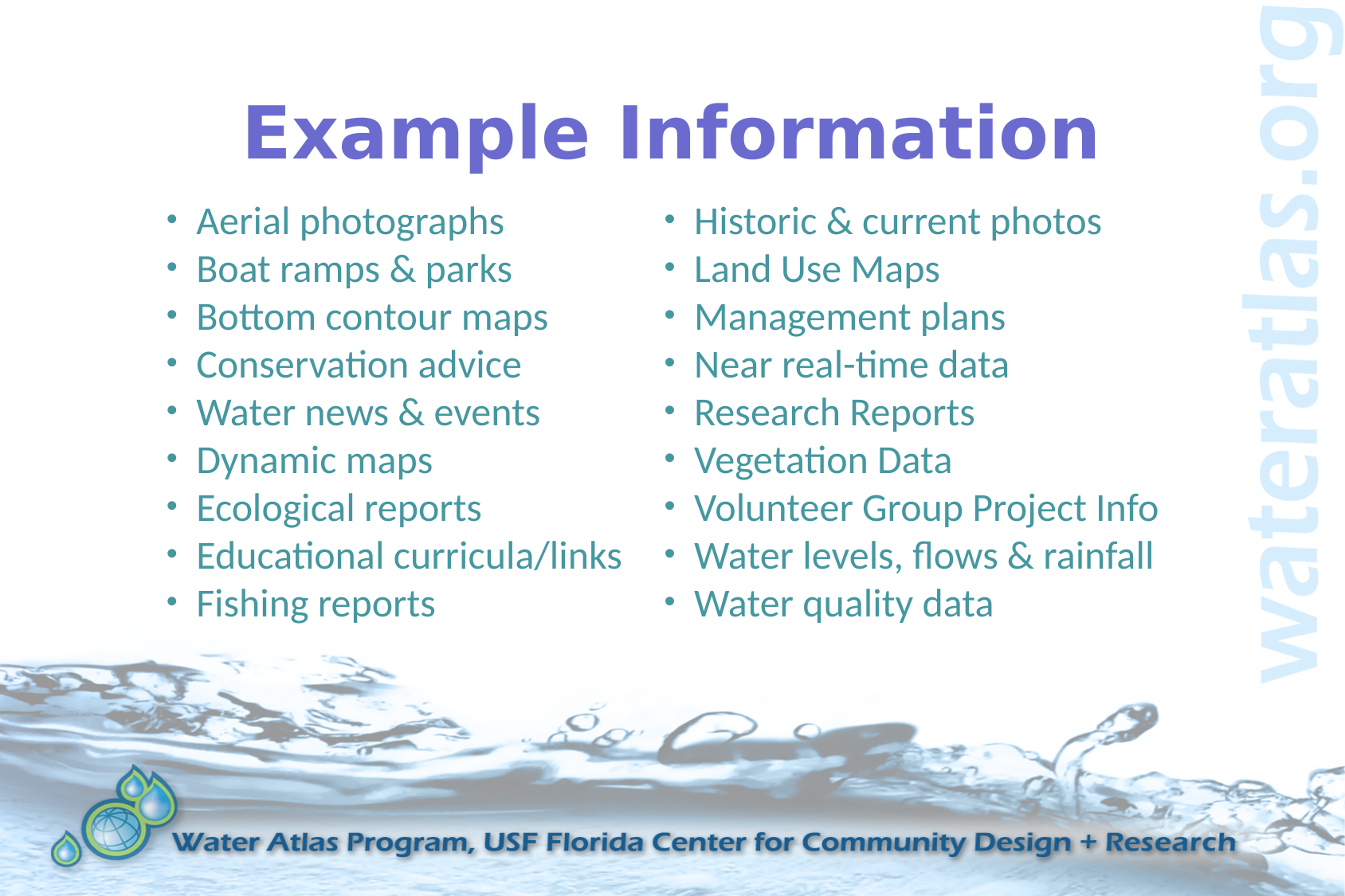

# Example Information
Aerial photographs
Boat ramps & parks
Bottom contour maps
Conservation advice
Water news & events
Dynamic maps
Ecological reports
Educational curricula/links
Fishing reports
Historic & current photos
Land Use Maps
Management plans
Near real-time data
Research Reports
Vegetation Data
Volunteer Group Project Info
Water levels, flows & rainfall
Water quality data